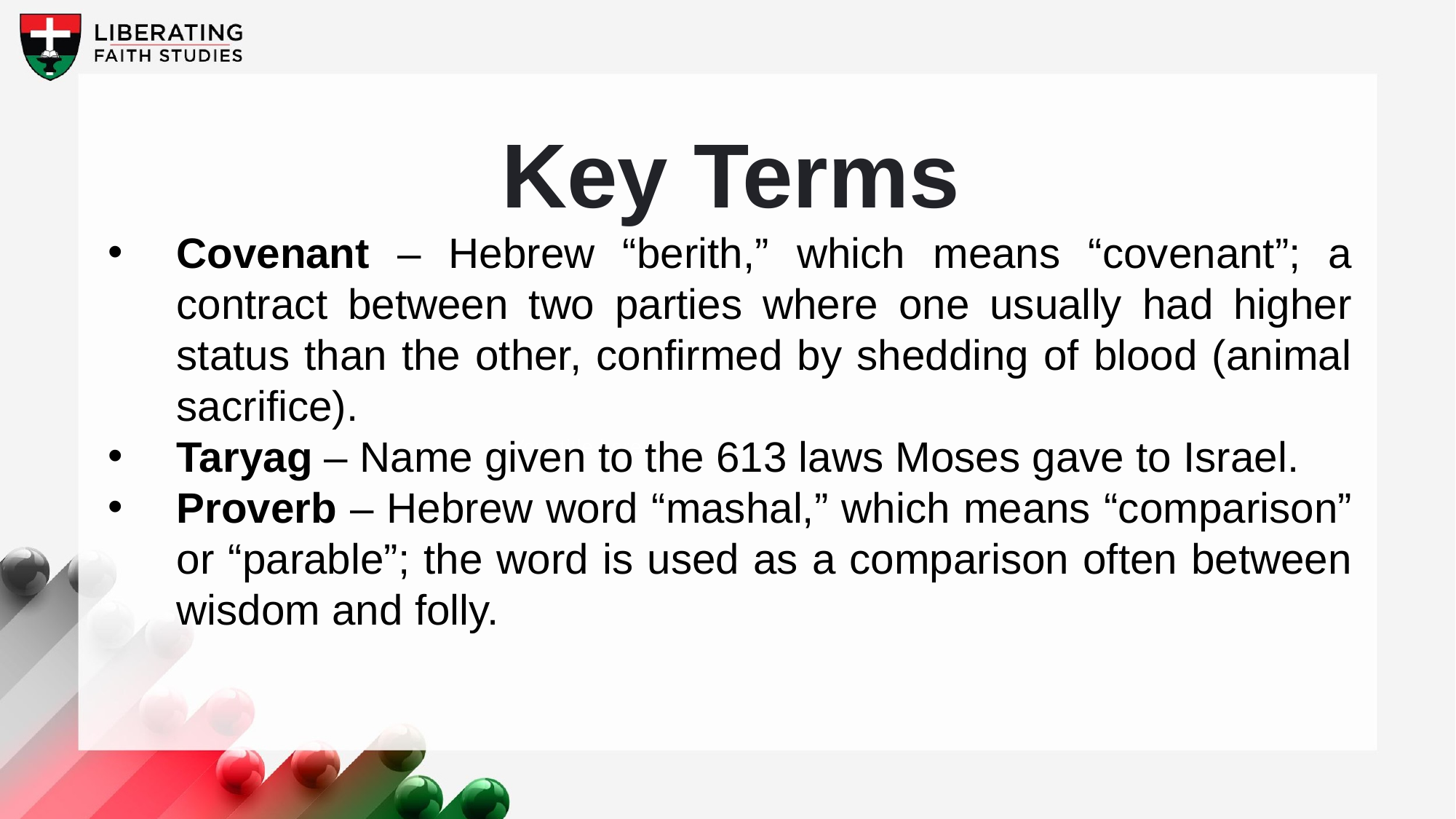

Key Terms
Covenant – Hebrew “berith,” which means “covenant”; a contract between two parties where one usually had higher status than the other, confirmed by shedding of blood (animal sacrifice).
Taryag – Name given to the 613 laws Moses gave to Israel.
Proverb – Hebrew word “mashal,” which means “comparison” or “parable”; the word is used as a comparison often between wisdom and folly.
Your title here